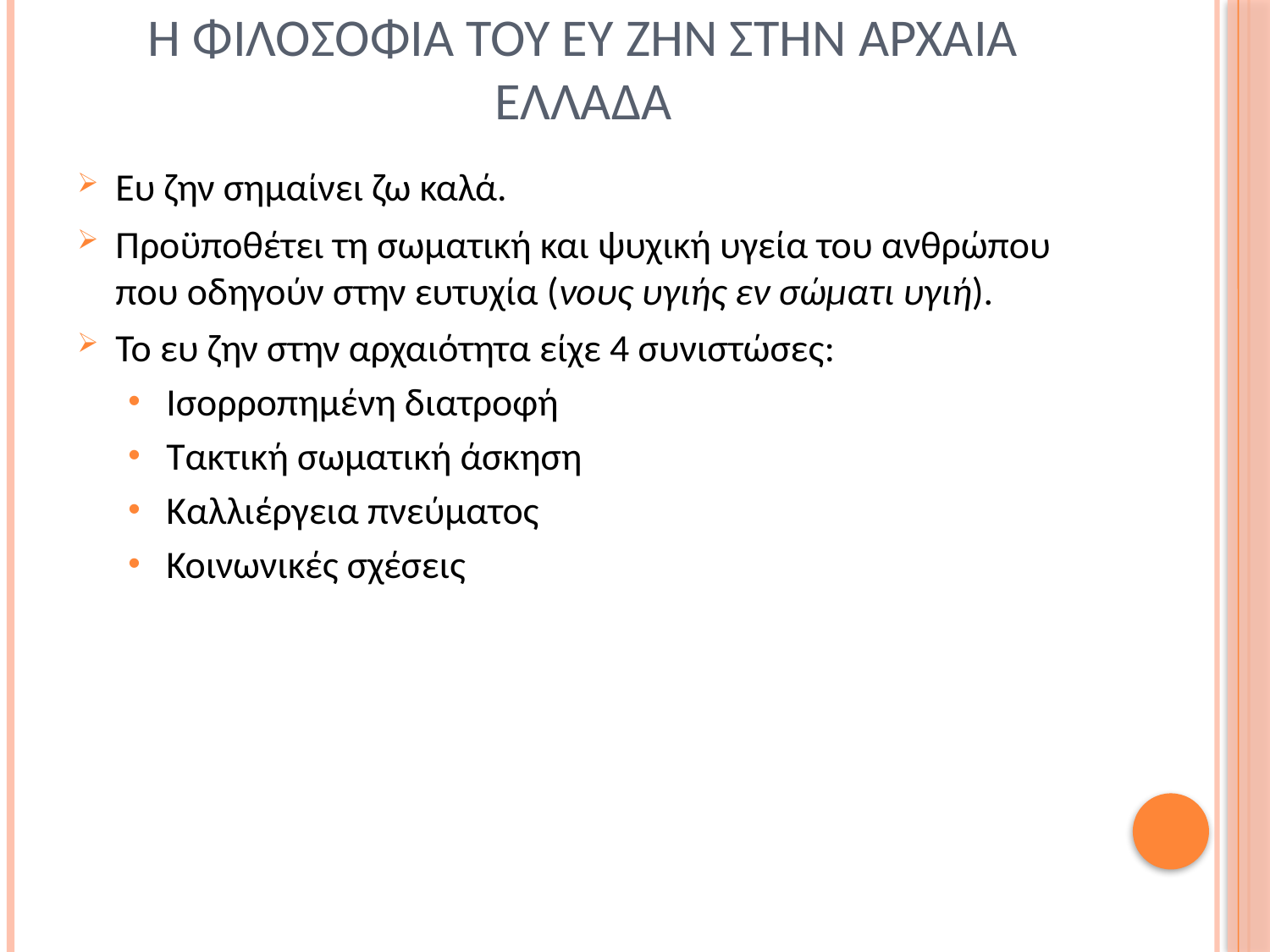

# Η φιλοσοφια του ευ ζην στην αρχαια ελλαδα
Ευ ζην σημαίνει ζω καλά.
Προϋποθέτει τη σωματική και ψυχική υγεία του ανθρώπου που οδηγούν στην ευτυχία (νους υγιής εν σώματι υγιή).
Το ευ ζην στην αρχαιότητα είχε 4 συνιστώσες:
Ισορροπημένη διατροφή
Τακτική σωματική άσκηση
Καλλιέργεια πνεύματος
Κοινωνικές σχέσεις